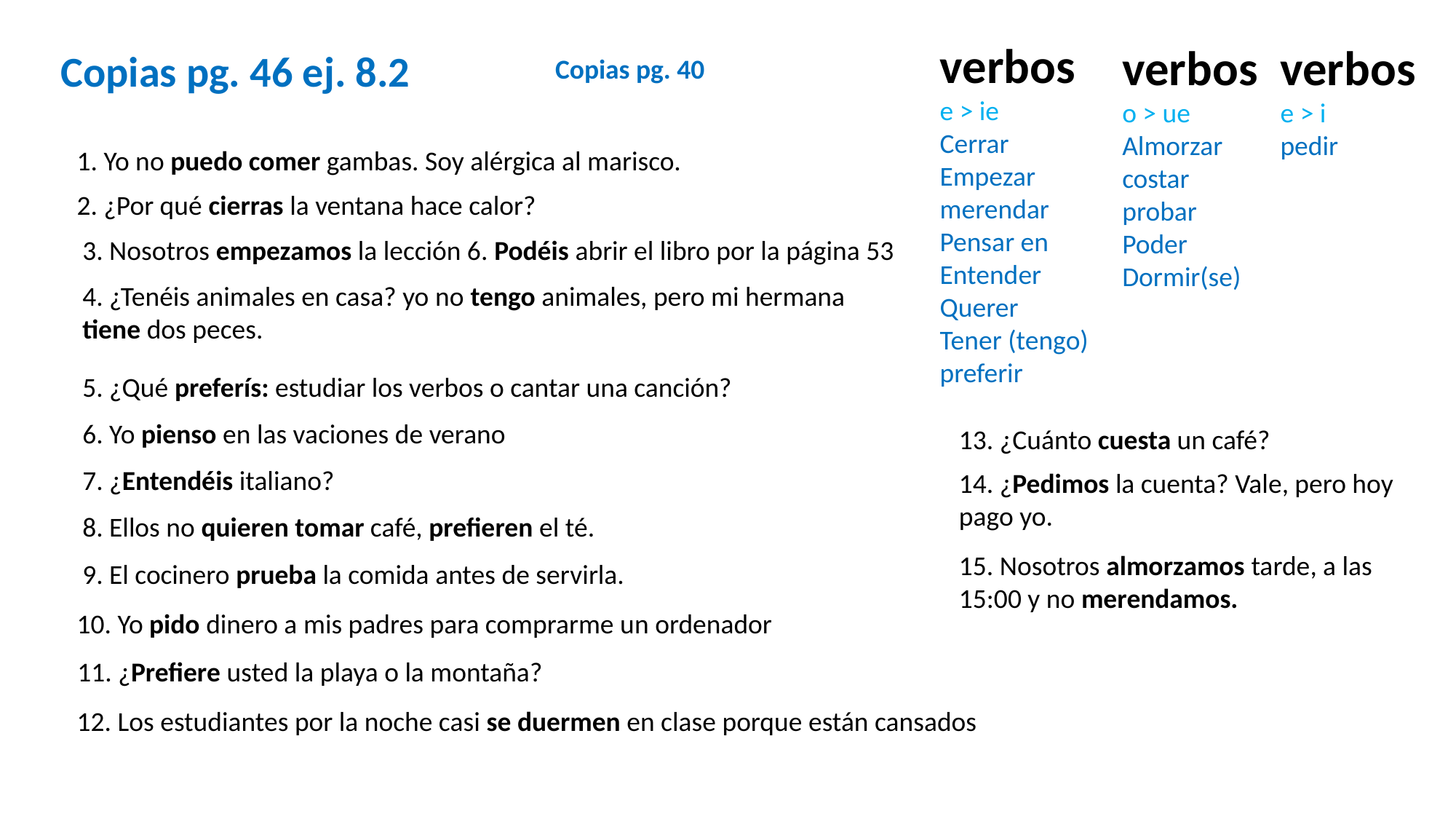

verbos
e > ie
Cerrar
Empezar
merendar
Pensar en
Entender
Querer
Tener (tengo)
preferir
verbos
o > ue
Almorzar
costar
probar
Poder
Dormir(se)
verbos
e > i
pedir
Copias pg. 46 ej. 8.2
Copias pg. 40
1. Yo no puedo comer gambas. Soy alérgica al marisco.
2. ¿Por qué cierras la ventana hace calor?
3. Nosotros empezamos la lección 6. Podéis abrir el libro por la página 53
4. ¿Tenéis animales en casa? yo no tengo animales, pero mi hermana tiene dos peces.
5. ¿Qué preferís: estudiar los verbos o cantar una canción?
6. Yo pienso en las vaciones de verano
13. ¿Cuánto cuesta un café?
7. ¿Entendéis italiano?
14. ¿Pedimos la cuenta? Vale, pero hoy pago yo.
8. Ellos no quieren tomar café, prefieren el té.
15. Nosotros almorzamos tarde, a las 15:00 y no merendamos.
9. El cocinero prueba la comida antes de servirla.
10. Yo pido dinero a mis padres para comprarme un ordenador
11. ¿Prefiere usted la playa o la montaña?
12. Los estudiantes por la noche casi se duermen en clase porque están cansados